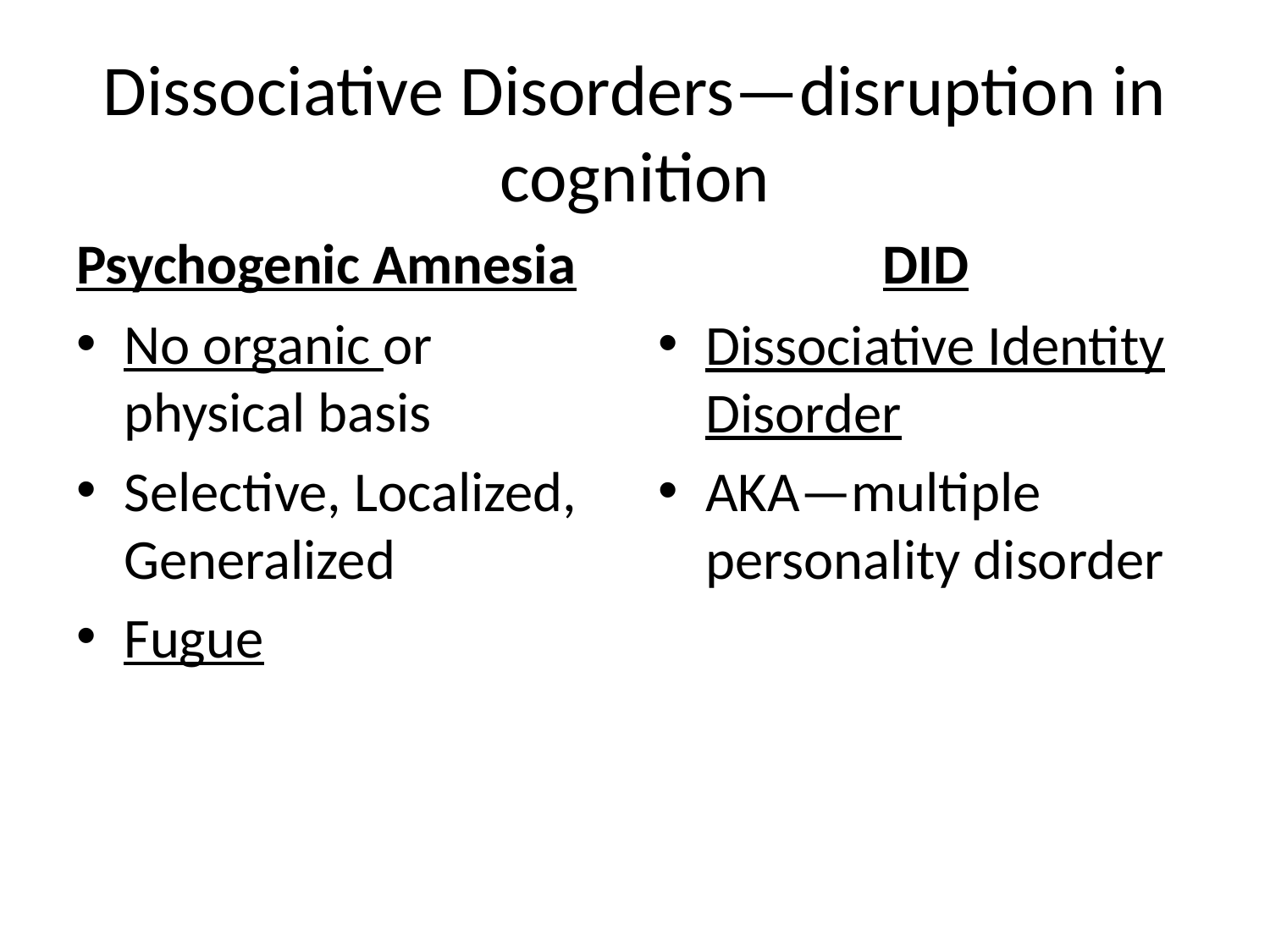

# Dissociative Disorders—disruption in cognition
Psychogenic Amnesia
DID
No organic or physical basis
Selective, Localized, Generalized
Fugue

Dissociative Identity Disorder
AKA—multiple personality disorder